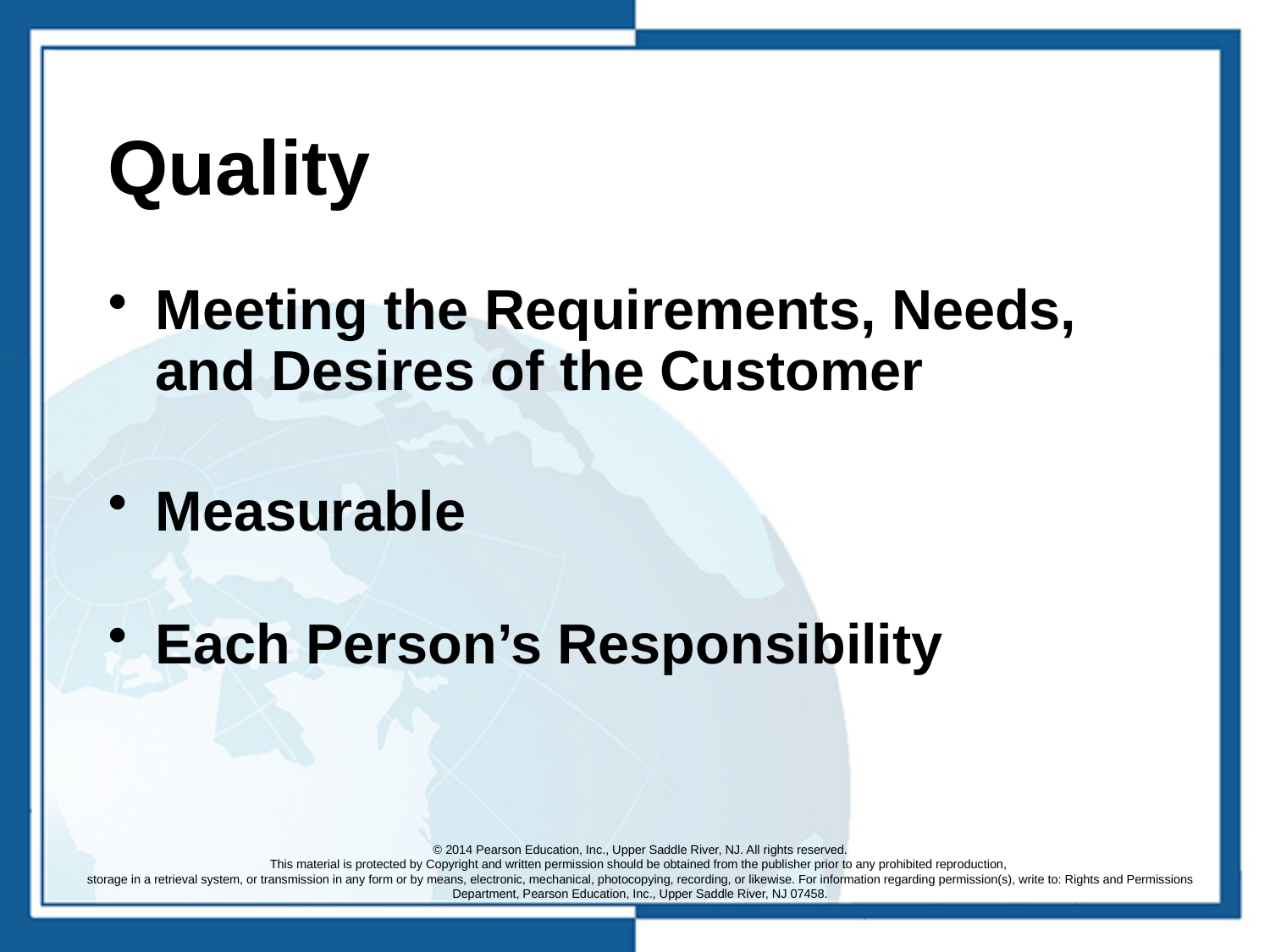

# Quality
Meeting the Requirements, Needs, and Desires of the Customer
Measurable
Each Person’s Responsibility